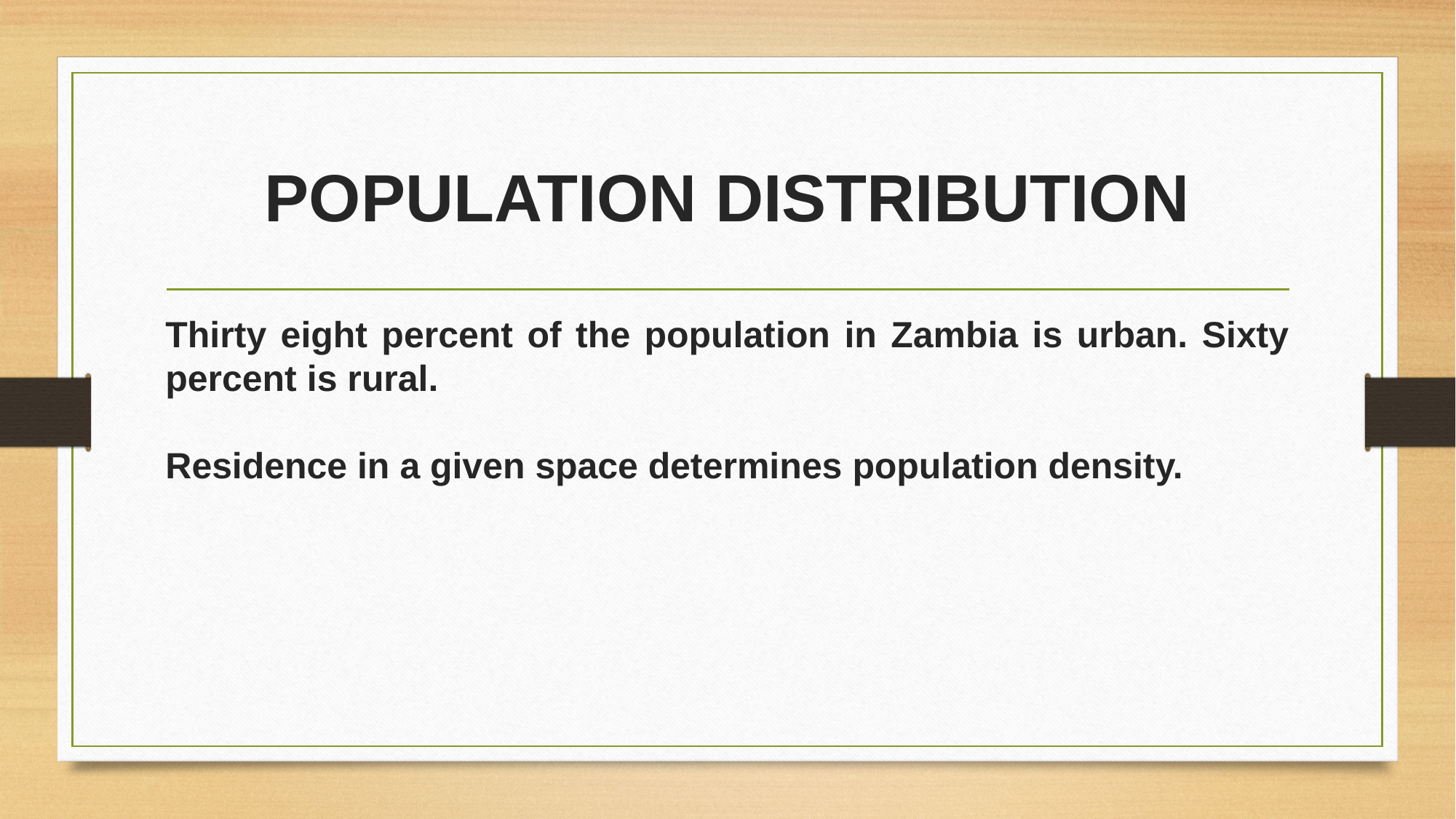

# POPULATION DISTRIBUTION
Thirty eight percent of the population in Zambia is urban. Sixty percent is rural.

Residence in a given space determines population density.